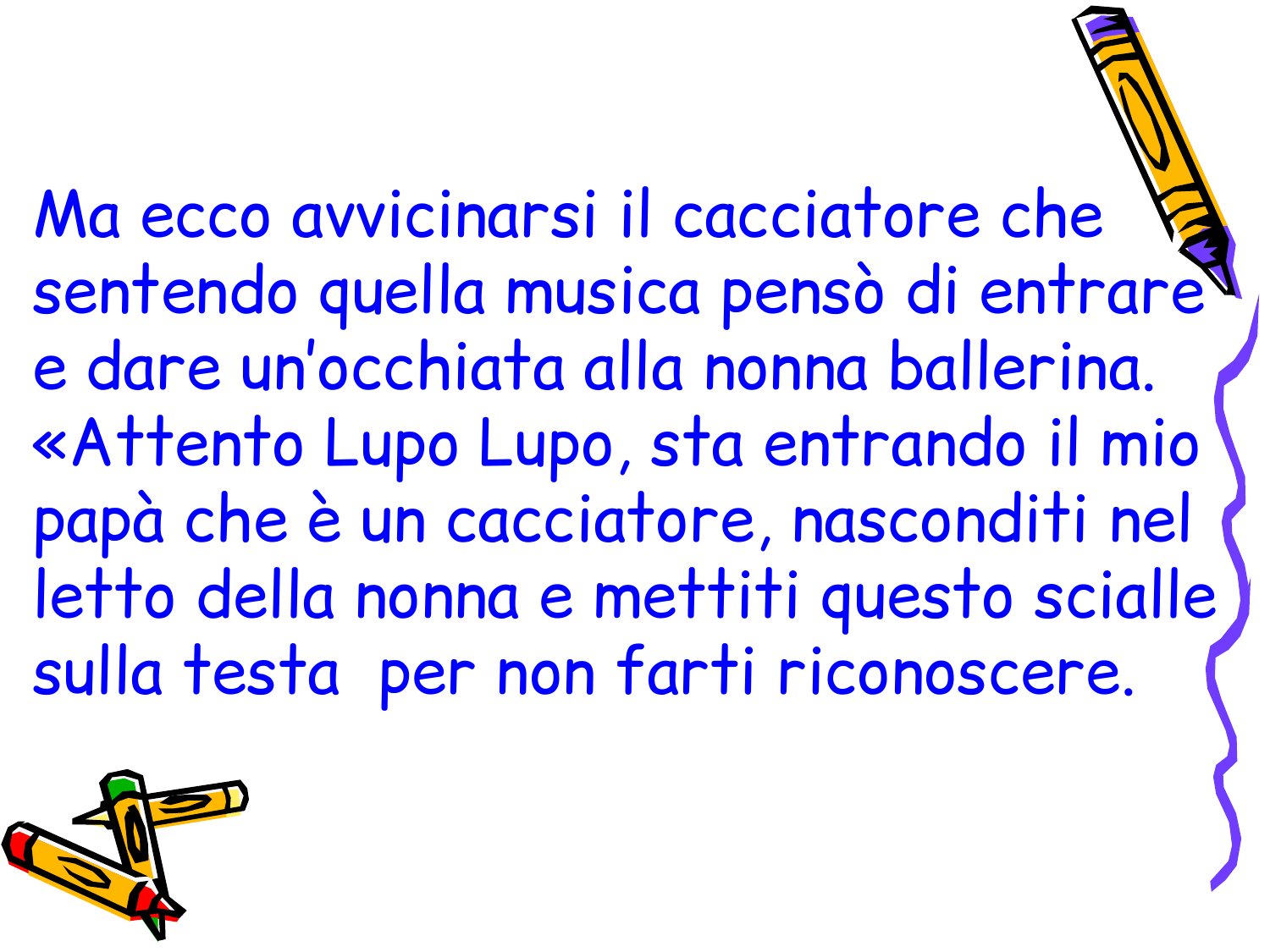

Ma ecco avvicinarsi il cacciatore che sentendo quella musica pensò di entrare e dare un’occhiata alla nonna ballerina.
«Attento Lupo Lupo, sta entrando il mio papà che è un cacciatore, nasconditi nel letto della nonna e mettiti questo scialle sulla testa  per non farti riconoscere.